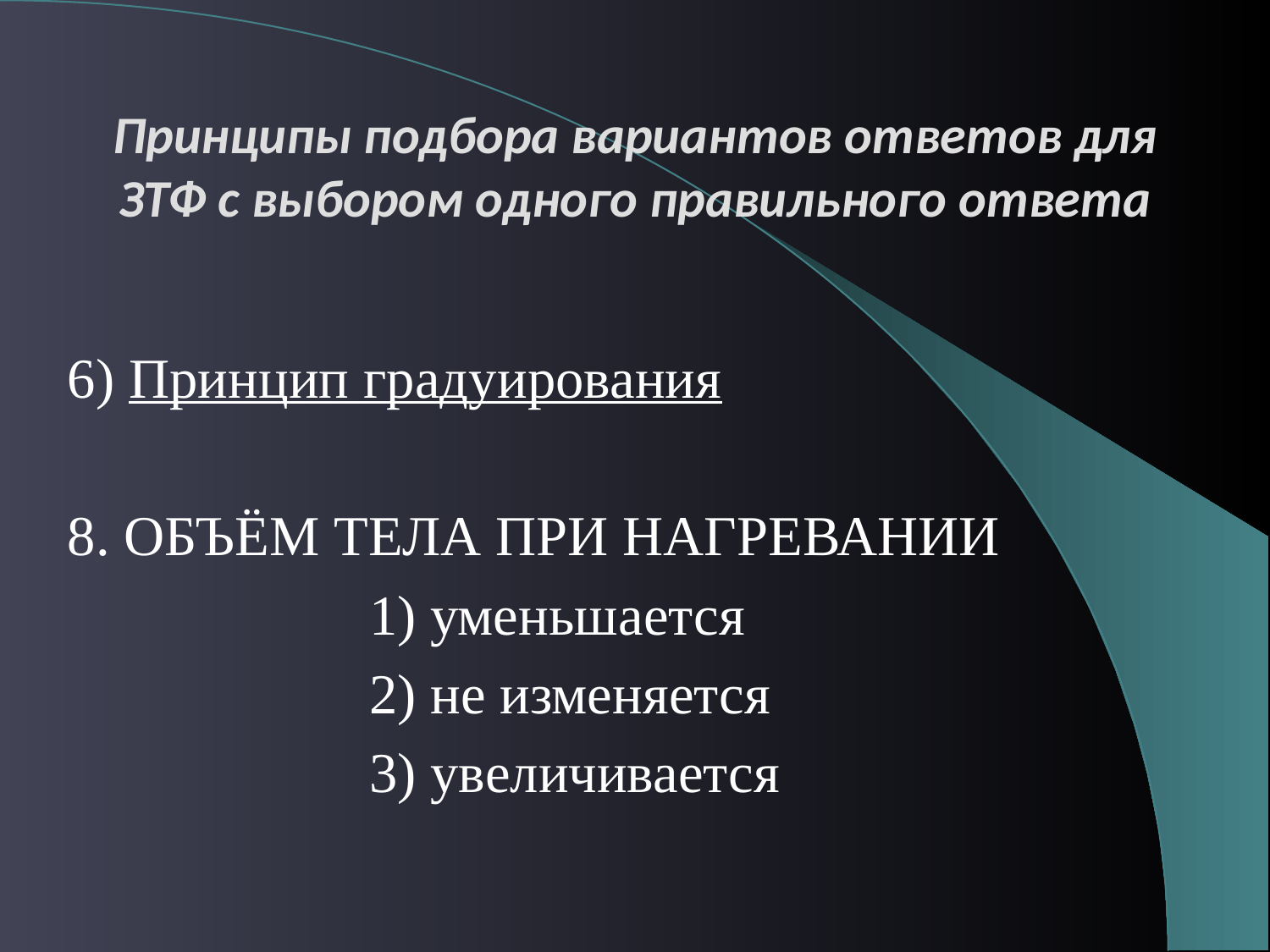

# Принципы подбора вариантов ответов для ЗТФ с выбором одного правильного ответа

6) Принцип градуирования

8. ОБЪЁМ ТЕЛА ПРИ НАГРЕВАНИИ
			1) уменьшается
			2) не изменяется
			3) увеличивается